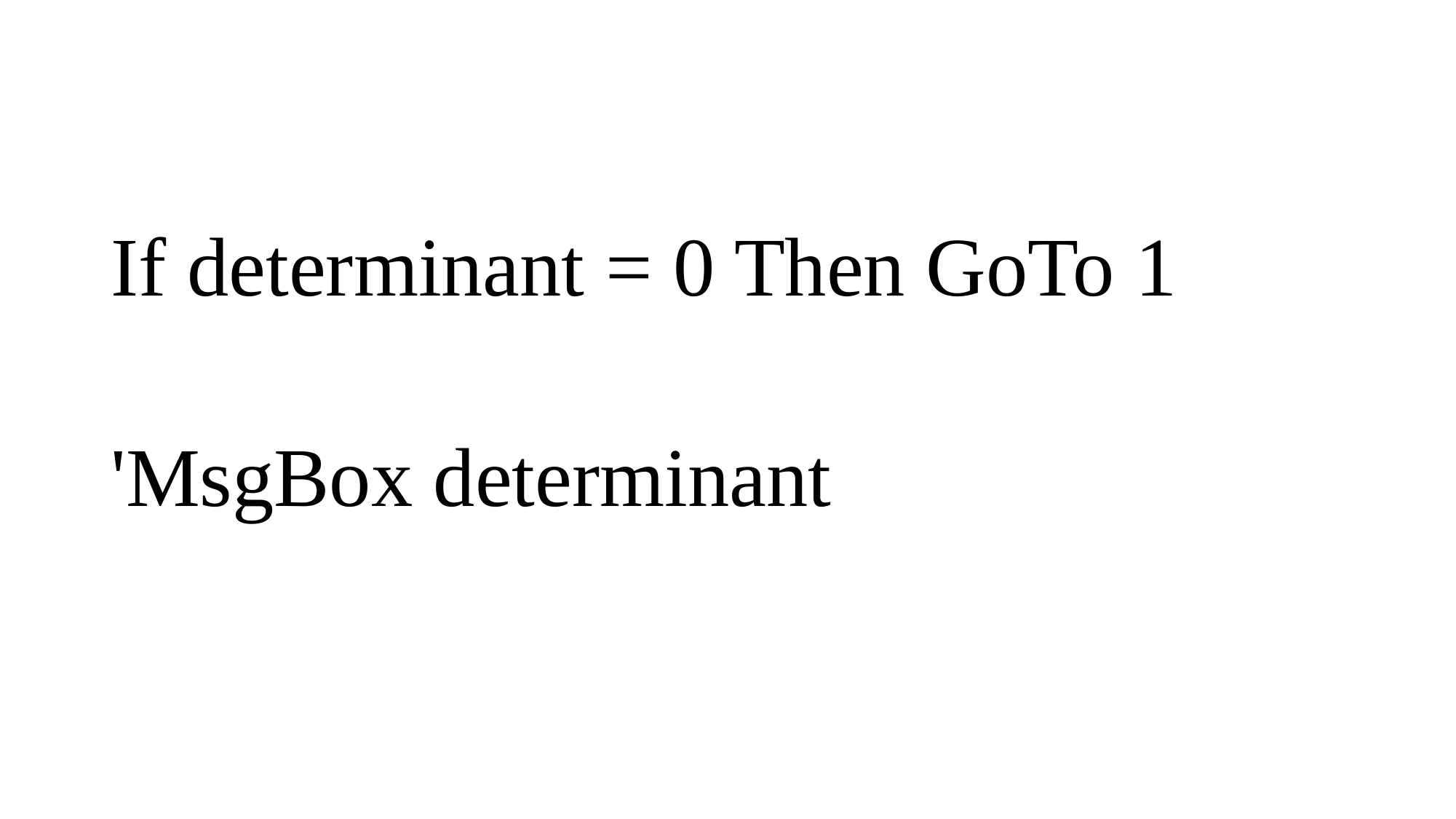

#
If determinant = 0 Then GoTo 1

'MsgBox determinant